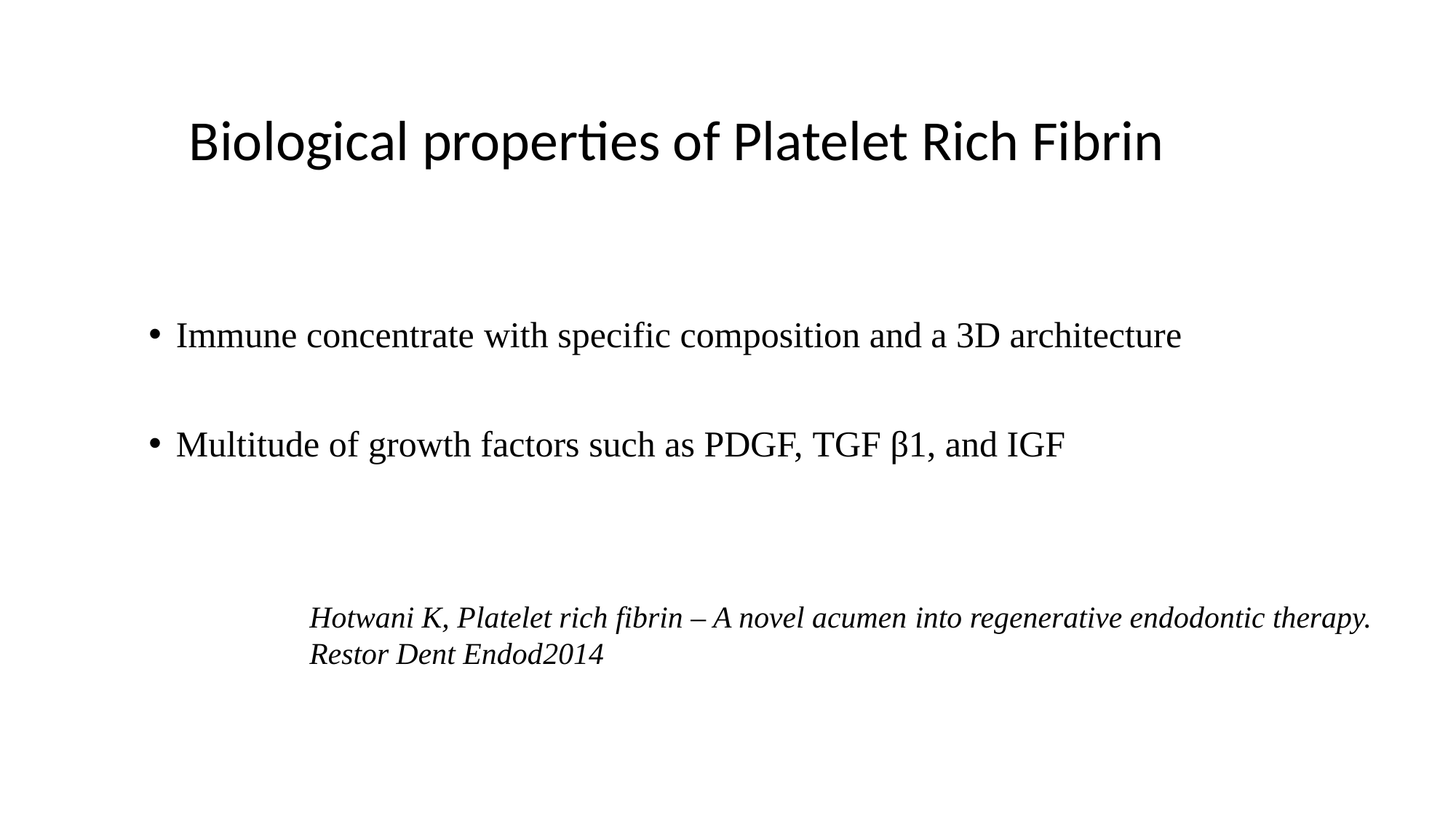

# Biological properties of Platelet Rich Fibrin
Immune concentrate with specific composition and a 3D architecture

Multitude of growth factors such as PDGF, TGF β1, and IGF
Hotwani K, Platelet rich fibrin – A novel acumen into regenerative endodontic therapy. Restor Dent Endod2014